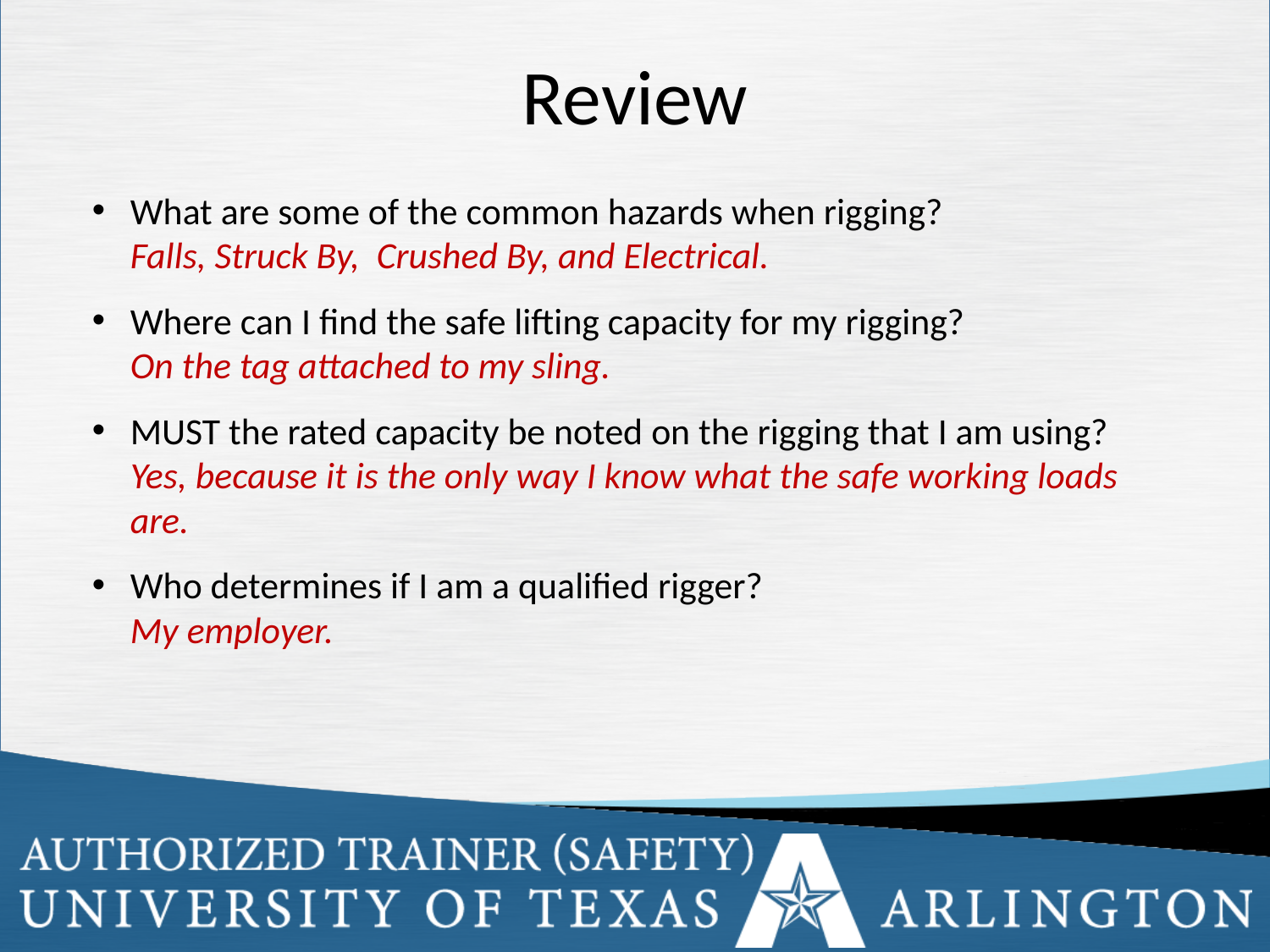

# Review
What are some of the common hazards when rigging?
Falls, Struck By,  Crushed By, and Electrical.
Where can I find the safe lifting capacity for my rigging?
On the tag attached to my sling.
MUST the rated capacity be noted on the rigging that I am using?
Yes, because it is the only way I know what the safe working loads are.
Who determines if I am a qualified rigger?
My employer.